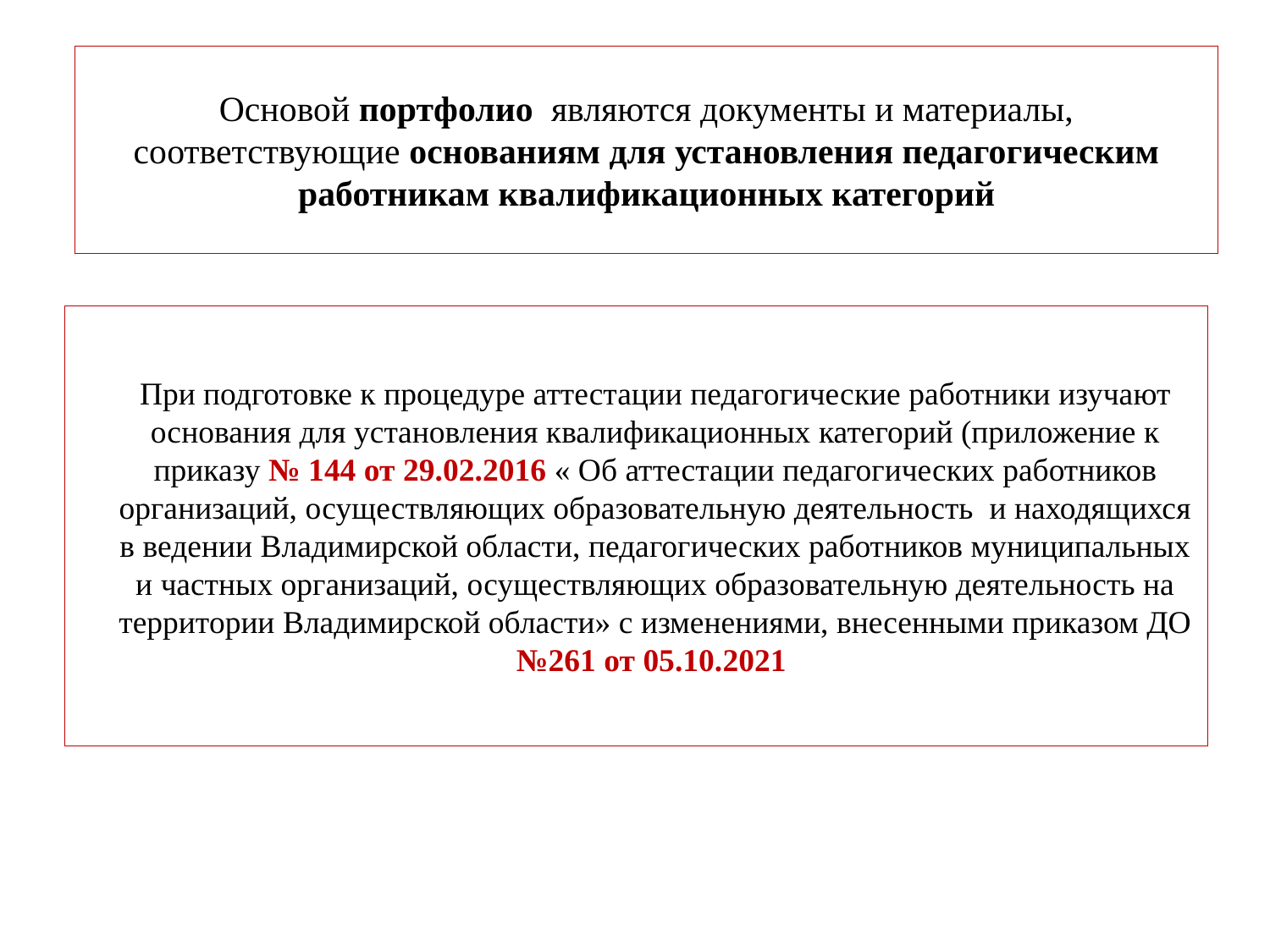

# Основой портфолио  являются документы и материалы, соответствующие основаниям для установления педагогическим работникам квалификационных категорий
	При подготовке к процедуре аттестации педагогические работники изучают основания для установления квалификационных категорий (приложение к приказу № 144 от 29.02.2016 « Об аттестации педагогических работников организаций, осуществляющих образовательную деятельность  и находящихся в ведении Владимирской области, педагогических работников муниципальных и частных организаций, осуществляющих образовательную деятельность на территории Владимирской области» с изменениями, внесенными приказом ДО №261 от 05.10.2021